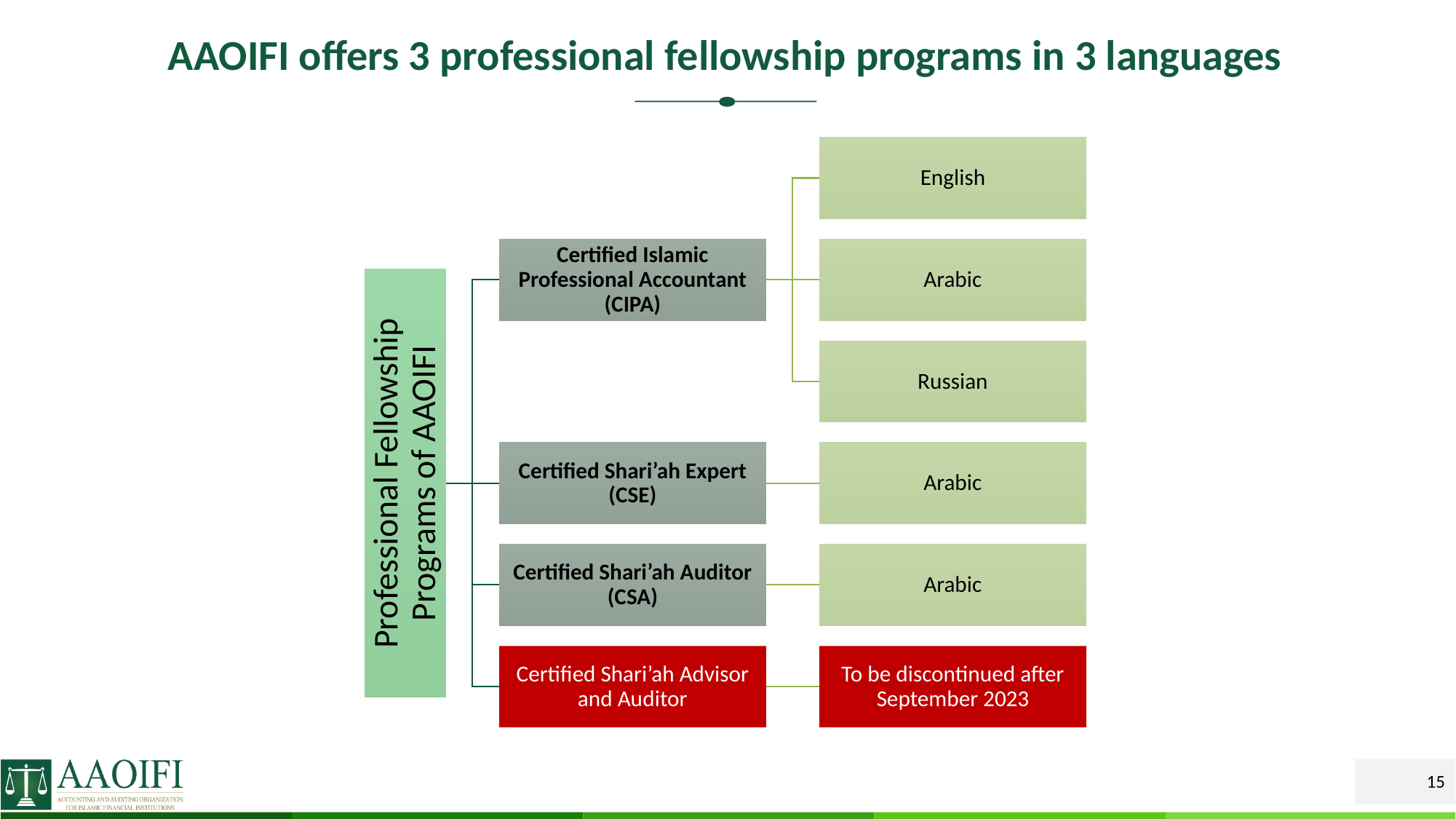

# AAOIFI offers 3 professional fellowship programs in 3 languages

Professional Fellowship Programs of AAOIFI
Certified Islamic Professional Accountant (CIPA)
English
Arabic
Russian
Certified Shari’ah Expert (CSE)
Arabic
Certified Shari’ah Auditor (CSA)
Arabic
Certified Shari’ah Advisor and Auditor
To be discontinued after September 2023
15